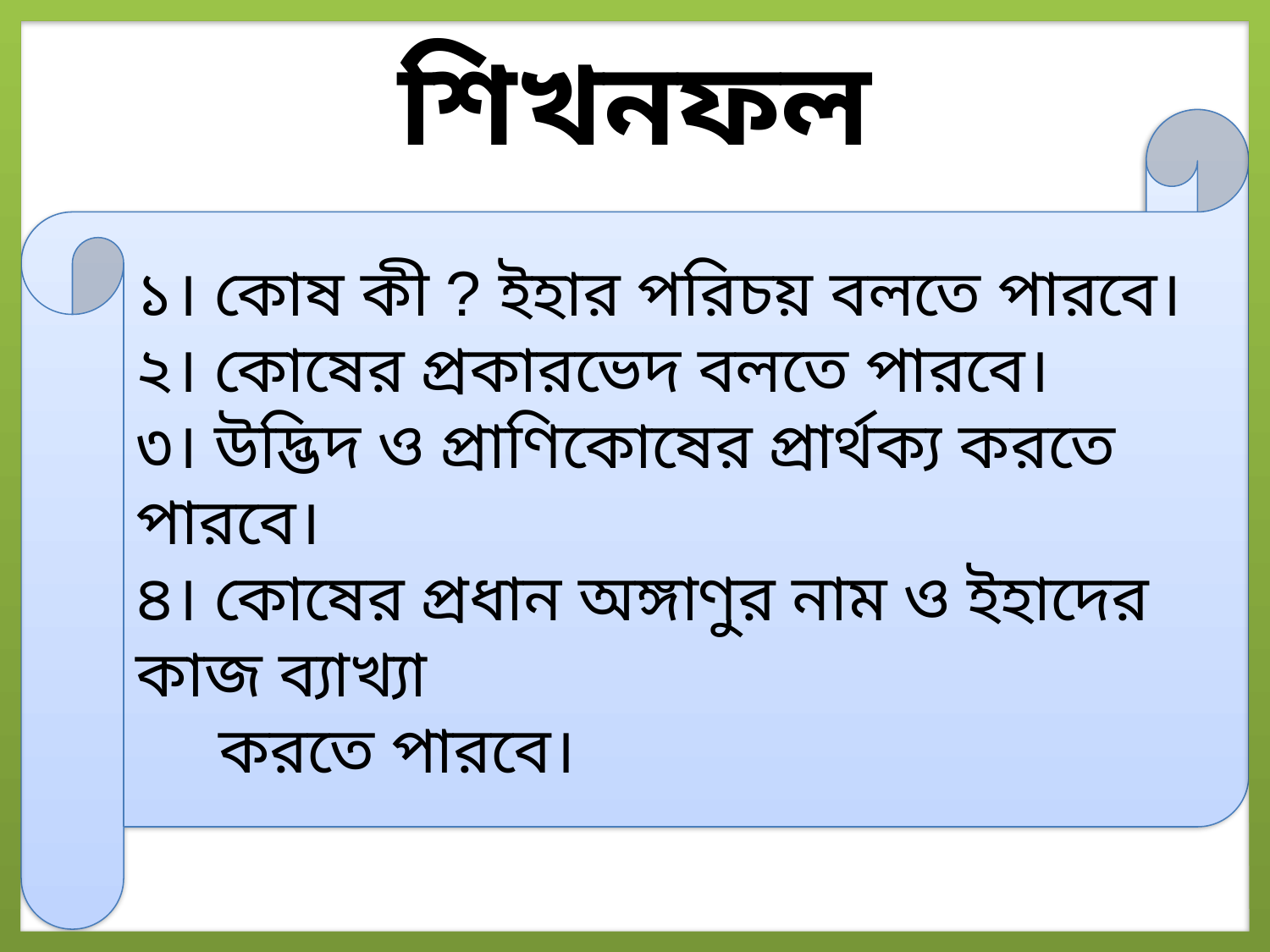

শিখনফল
১। কোষ কী ? ইহার পরিচয় বলতে পারবে।
২। কোষের প্রকারভেদ বলতে পারবে।
৩। উদ্ভিদ ও প্রাণিকোষের প্রার্থক্য করতে পারবে।
৪। কোষের প্রধান অঙ্গাণুর নাম ও ইহাদের কাজ ব্যাখ্যা
     করতে পারবে।